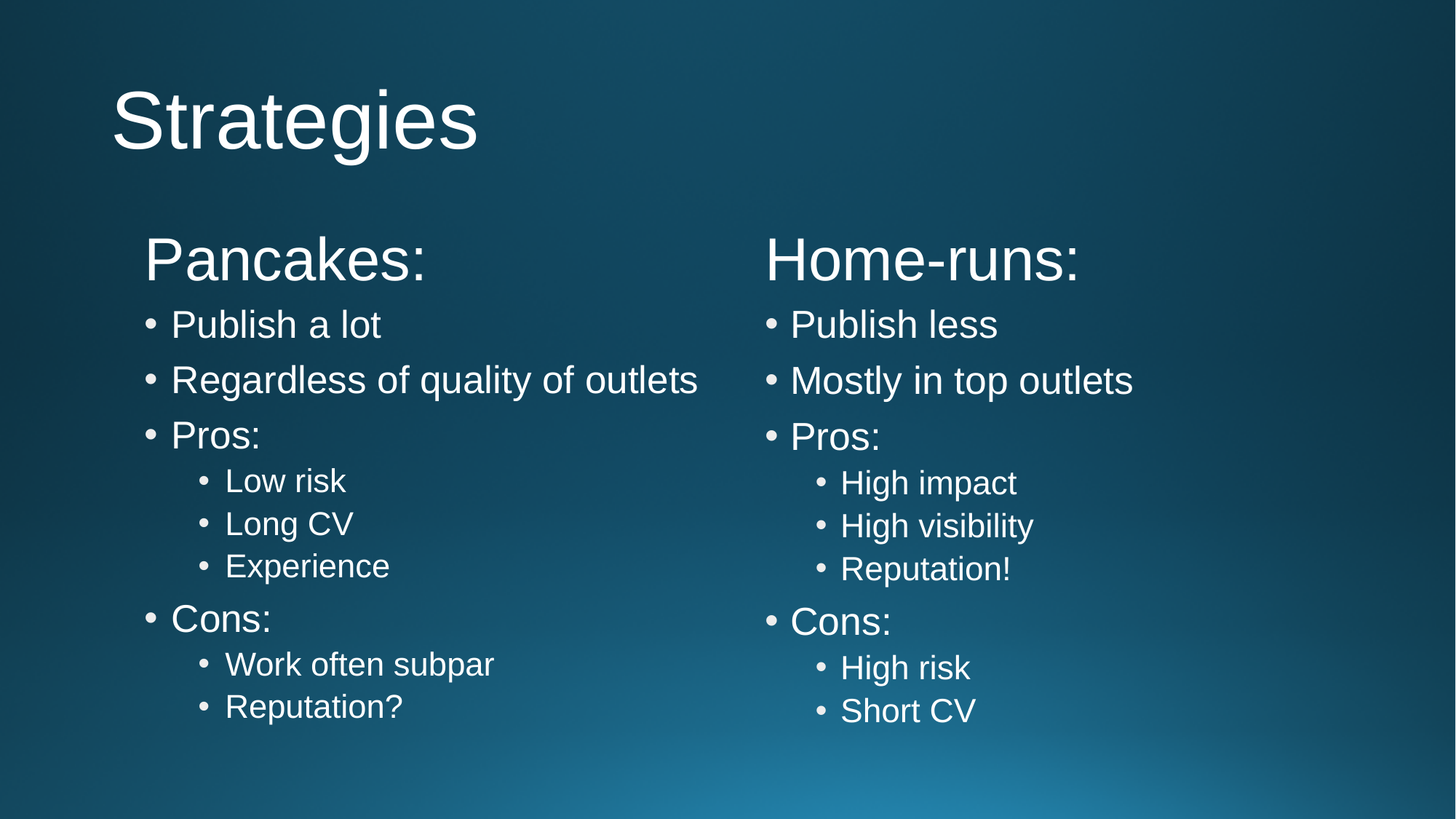

# Strategies
Pancakes:
Home-runs:
Publish a lot
Regardless of quality of outlets
Pros:
Low risk
Long CV
Experience
Cons:
Work often subpar
Reputation?
Publish less
Mostly in top outlets
Pros:
High impact
High visibility
Reputation!
Cons:
High risk
Short CV